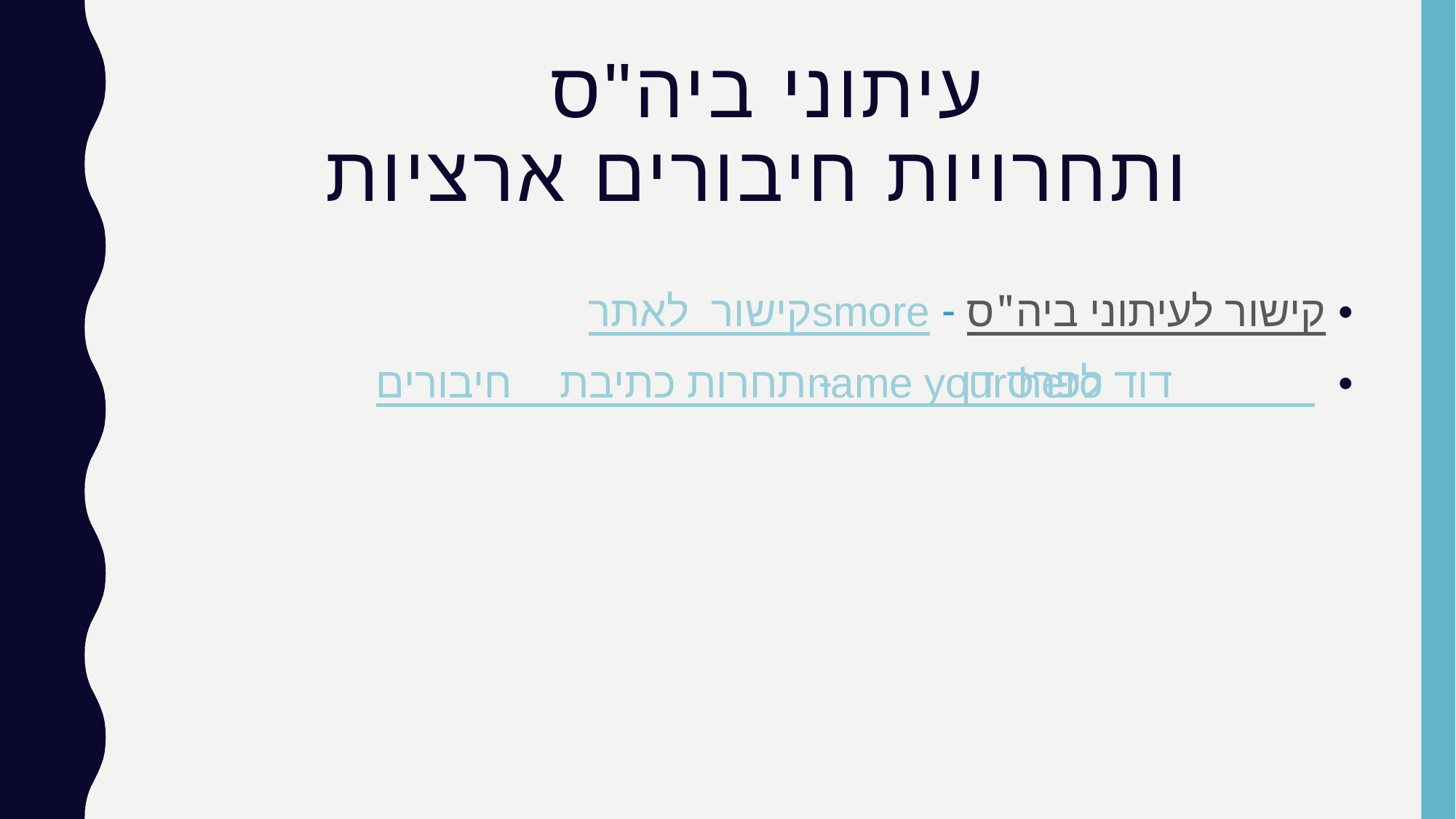

# עיתוני ביה"ס ותחרויות חיבורים ארציות
קישור לעיתוני ביה"ס - קישור לאתר smore
תחרות כתיבת חיבורים - name your hero לפרס דן דוד